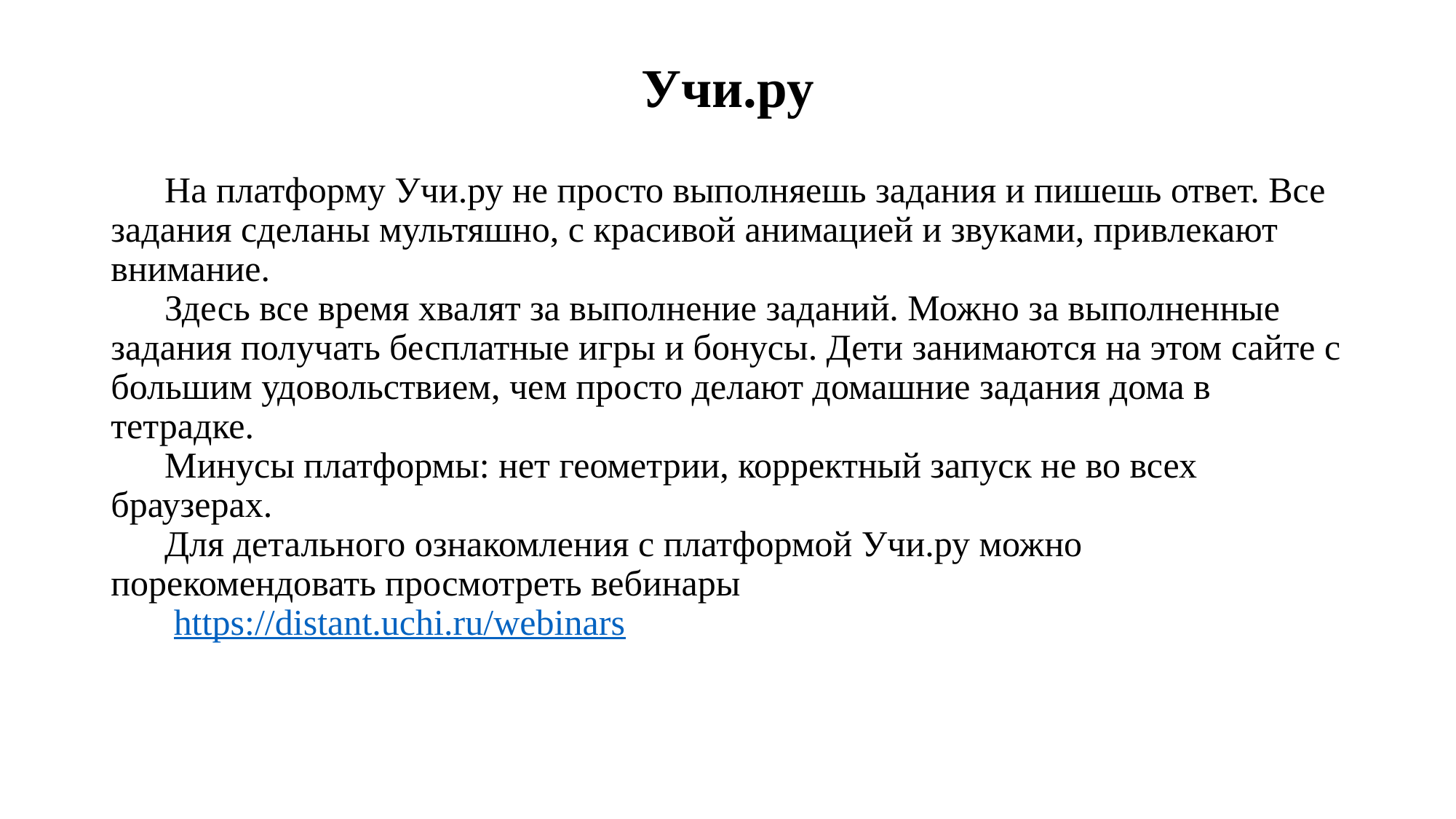

# Учи.ру
На платформу Учи.ру не просто выполняешь задания и пишешь ответ. Все задания сделаны мультяшно, с красивой анимацией и звуками, привлекают внимание.
Здесь все время хвалят за выполнение заданий. Можно за выполненные задания получать бесплатные игры и бонусы. Дети занимаются на этом сайте с большим удовольствием, чем просто делают домашние задания дома в тетрадке.
Минусы платформы: нет геометрии, корректный запуск не во всех браузерах.
Для детального ознакомления с платформой Учи.ру можно порекомендовать просмотреть вебинары
 https://distant.uchi.ru/webinars